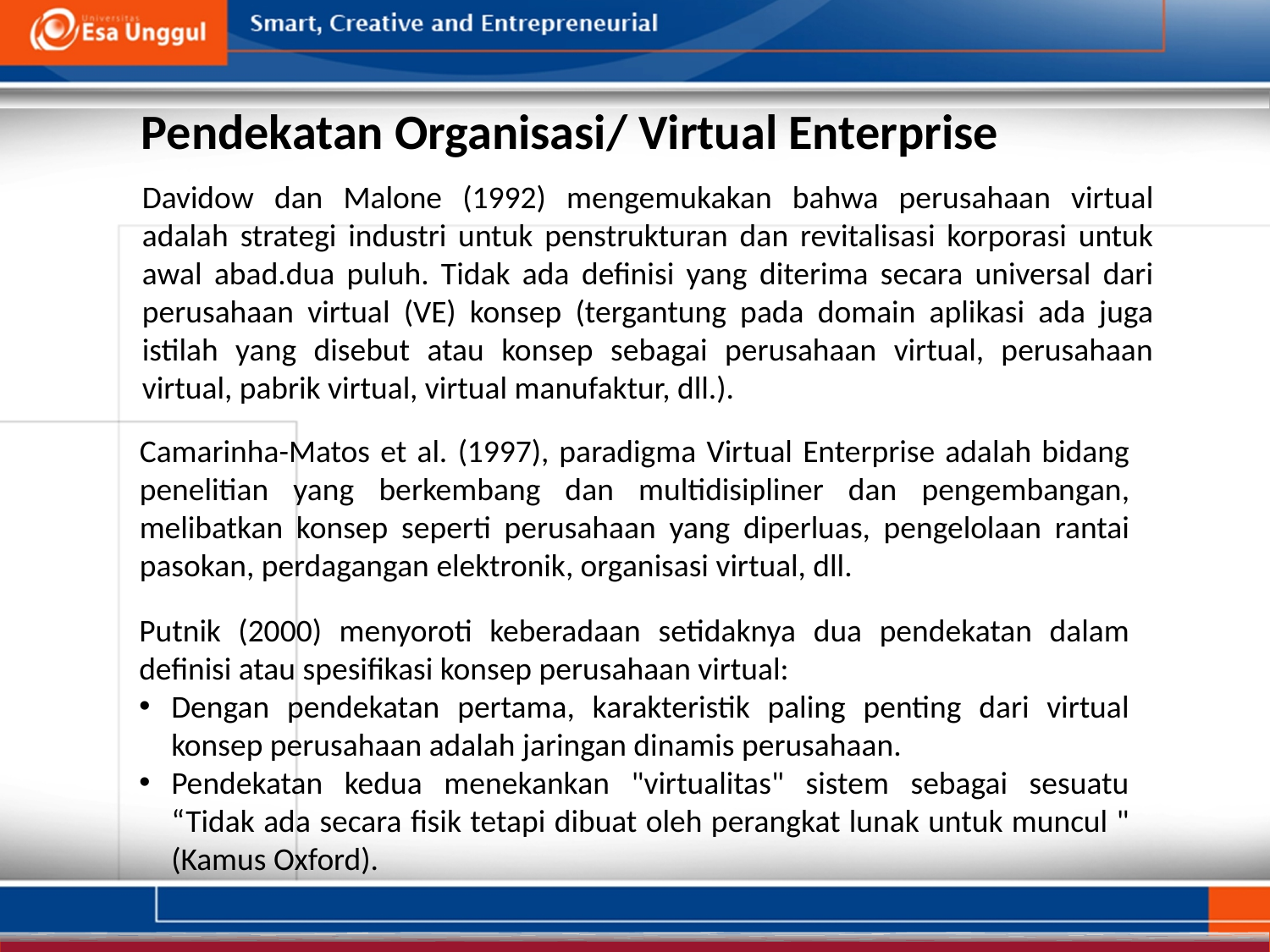

Pendekatan Organisasi/ Virtual Enterprise

Davidow dan Malone (1992) mengemukakan bahwa perusahaan virtual adalah strategi industri untuk penstrukturan dan revitalisasi korporasi untuk awal abad.dua puluh. Tidak ada definisi yang diterima secara universal dari perusahaan virtual (VE) konsep (tergantung pada domain aplikasi ada juga istilah yang disebut atau konsep sebagai perusahaan virtual, perusahaan virtual, pabrik virtual, virtual manufaktur, dll.).
Camarinha-Matos et al. (1997), paradigma Virtual Enterprise adalah bidang penelitian yang berkembang dan multidisipliner dan pengembangan, melibatkan konsep seperti perusahaan yang diperluas, pengelolaan rantai pasokan, perdagangan elektronik, organisasi virtual, dll.
Putnik (2000) menyoroti keberadaan setidaknya dua pendekatan dalam definisi atau spesifikasi konsep perusahaan virtual:
Dengan pendekatan pertama, karakteristik paling penting dari virtual konsep perusahaan adalah jaringan dinamis perusahaan.
Pendekatan kedua menekankan "virtualitas" sistem sebagai sesuatu “Tidak ada secara fisik tetapi dibuat oleh perangkat lunak untuk muncul " (Kamus Oxford).